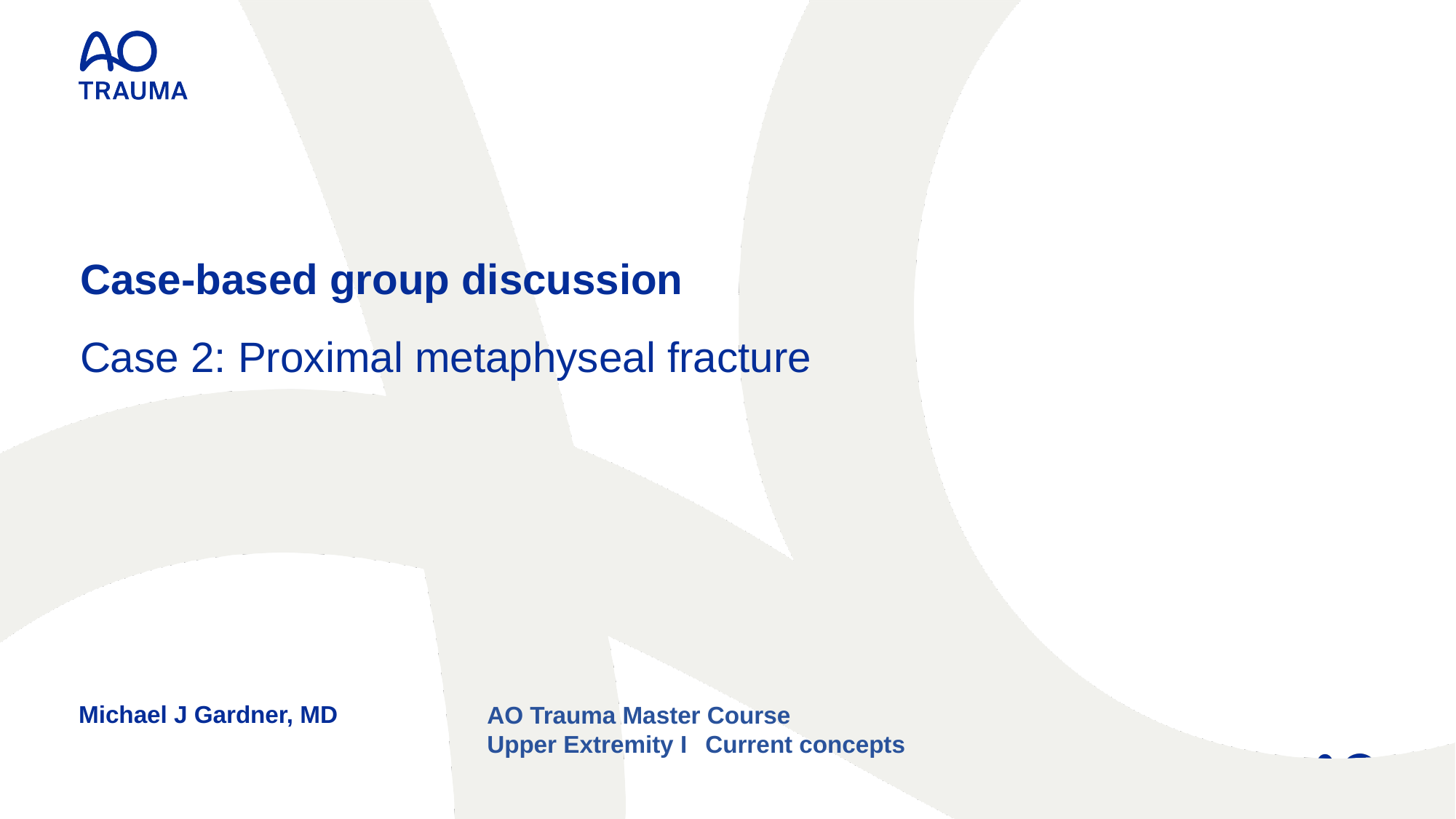

# Case-based group discussion Case 2: Proximal metaphyseal fracture
Michael J Gardner, MD

AO Trauma Master Course
Upper Extremity I 	Current concepts